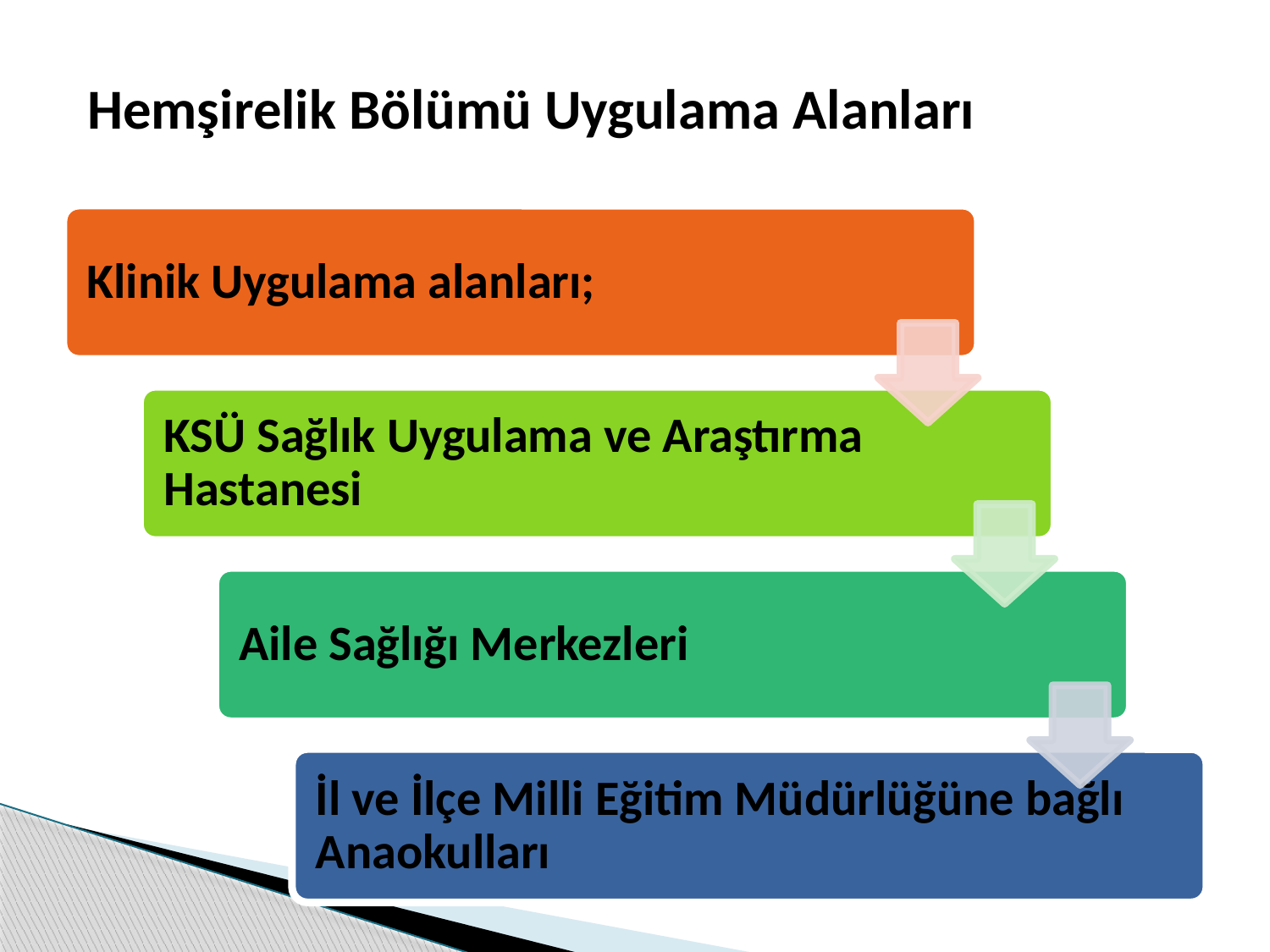

Hemşirelik Bölümü Uygulama Alanları
Klinik Uygulama alanları;
KSÜ Sağlık Uygulama ve Araştırma Hastanesi
Aile Sağlığı Merkezleri
İl ve İlçe Milli Eğitim Müdürlüğüne bağlı Anaokulları